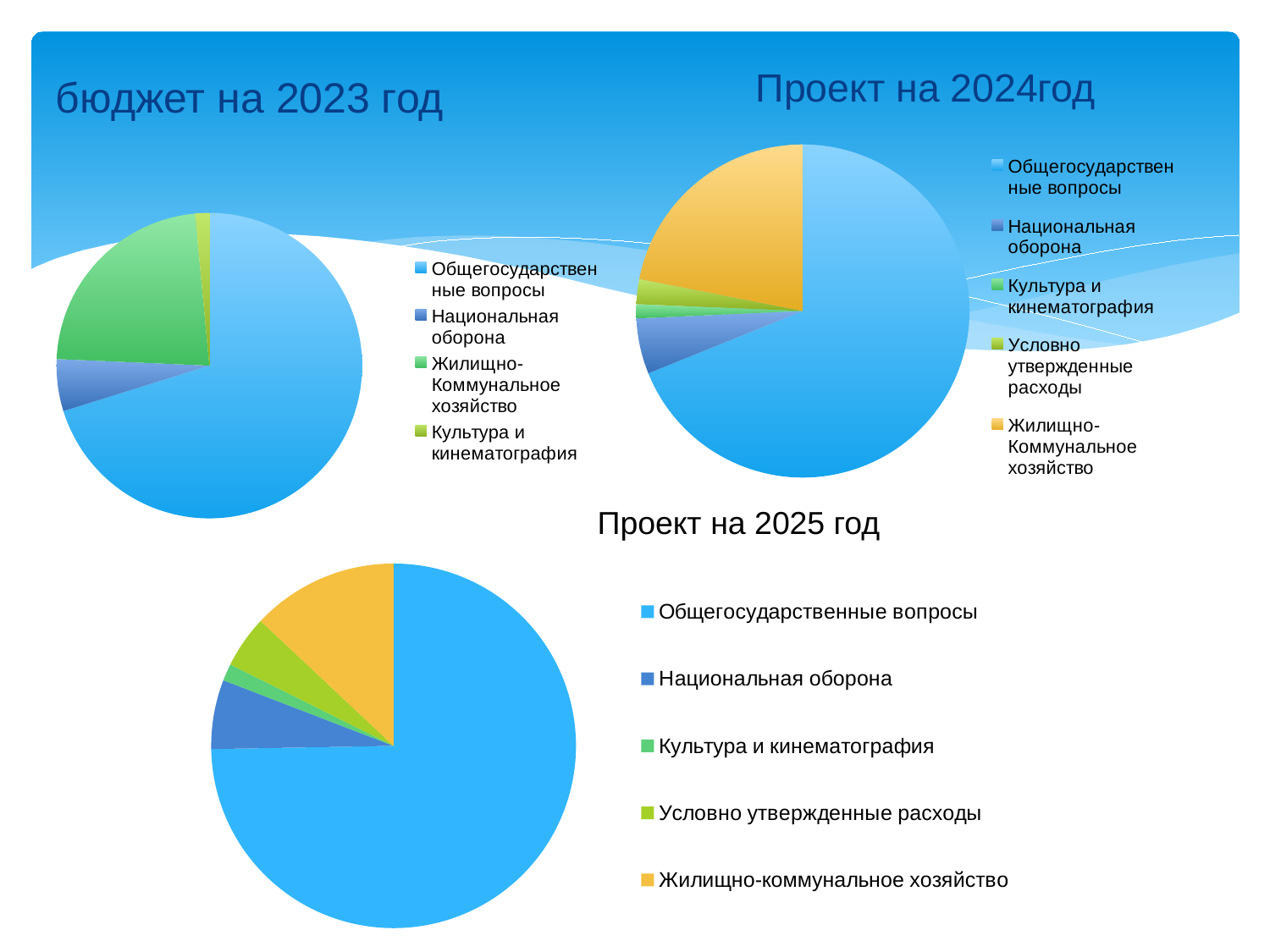

бюджет на 2023 год
Проект на 2024год

### Chart

| Category | % |
|---|---|
| Общегосударственные вопросы | 61.2 |
| Национальная оборона | 4.8 |
| Жилищно-Коммунальное хозяйство | 19.9 |
| Культура и кинематография | 1.3 |

### Chart

| Category |  % |
|---|---|
| Общегосударственные вопросы | 60.0 |
| Национальная оборона | 4.7 |
| Культура и кинематография | 1.2 |
| Условно утвержденные расходы | 2.1 |
| Жилищно-Коммунальное хозяйство | 19.1 |
Проект на 2025 год

### Chart

| Category | Продажи |
|---|---|
| Общегосударственные вопросы | 64.4 |
| Национальная оборона | 5.3 |
| Культура и кинематография | 1.3 |
| Условно утвержденные расходы | 4.0 |
| Жилищно-коммунальное хозяйство | 11.2 |